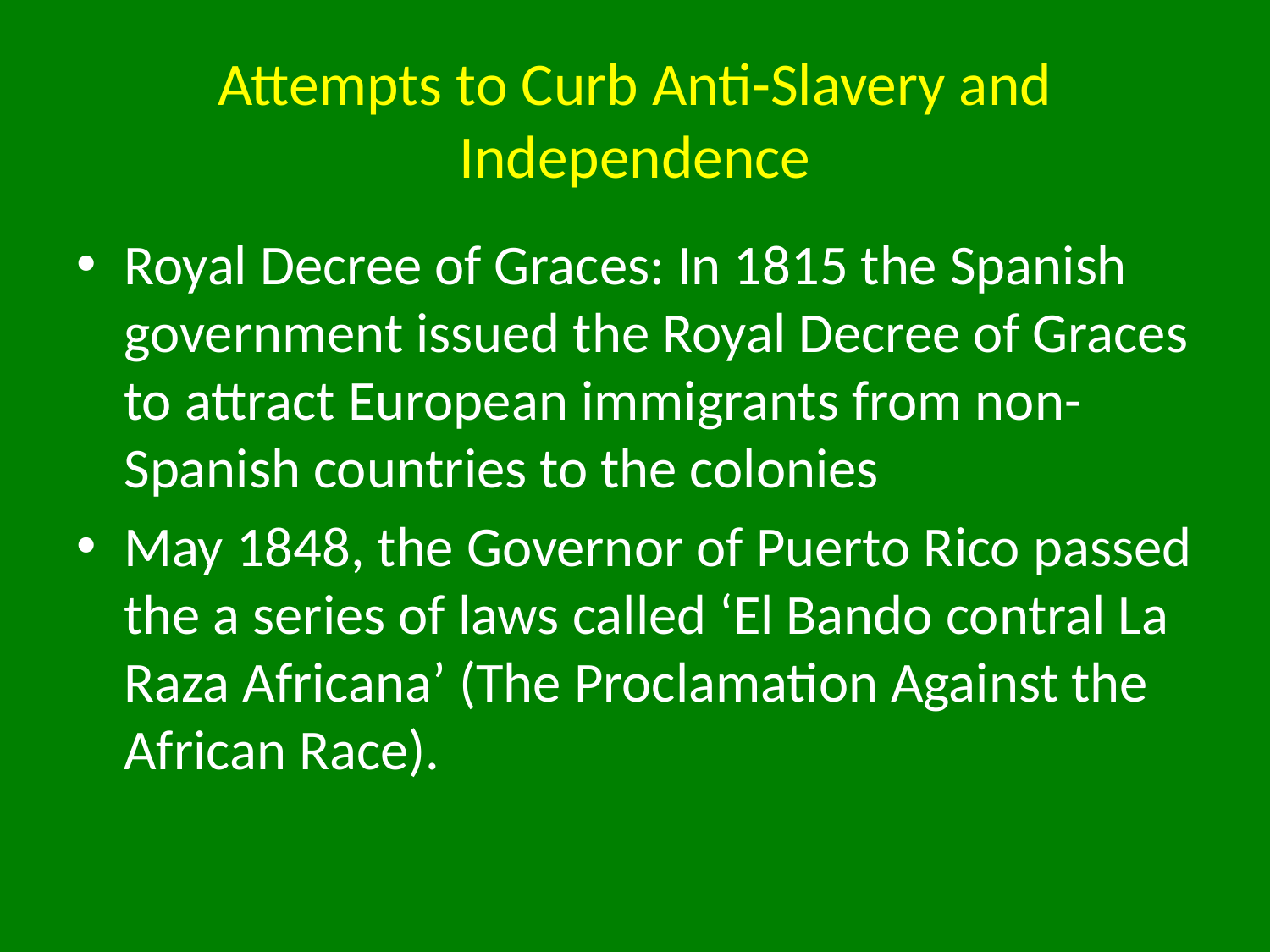

# Attempts to Curb Anti-Slavery and Independence
Royal Decree of Graces: In 1815 the Spanish government issued the Royal Decree of Graces to attract European immigrants from non-Spanish countries to the colonies
May 1848, the Governor of Puerto Rico passed the a series of laws called ‘El Bando contral La Raza Africana’ (The Proclamation Against the African Race).